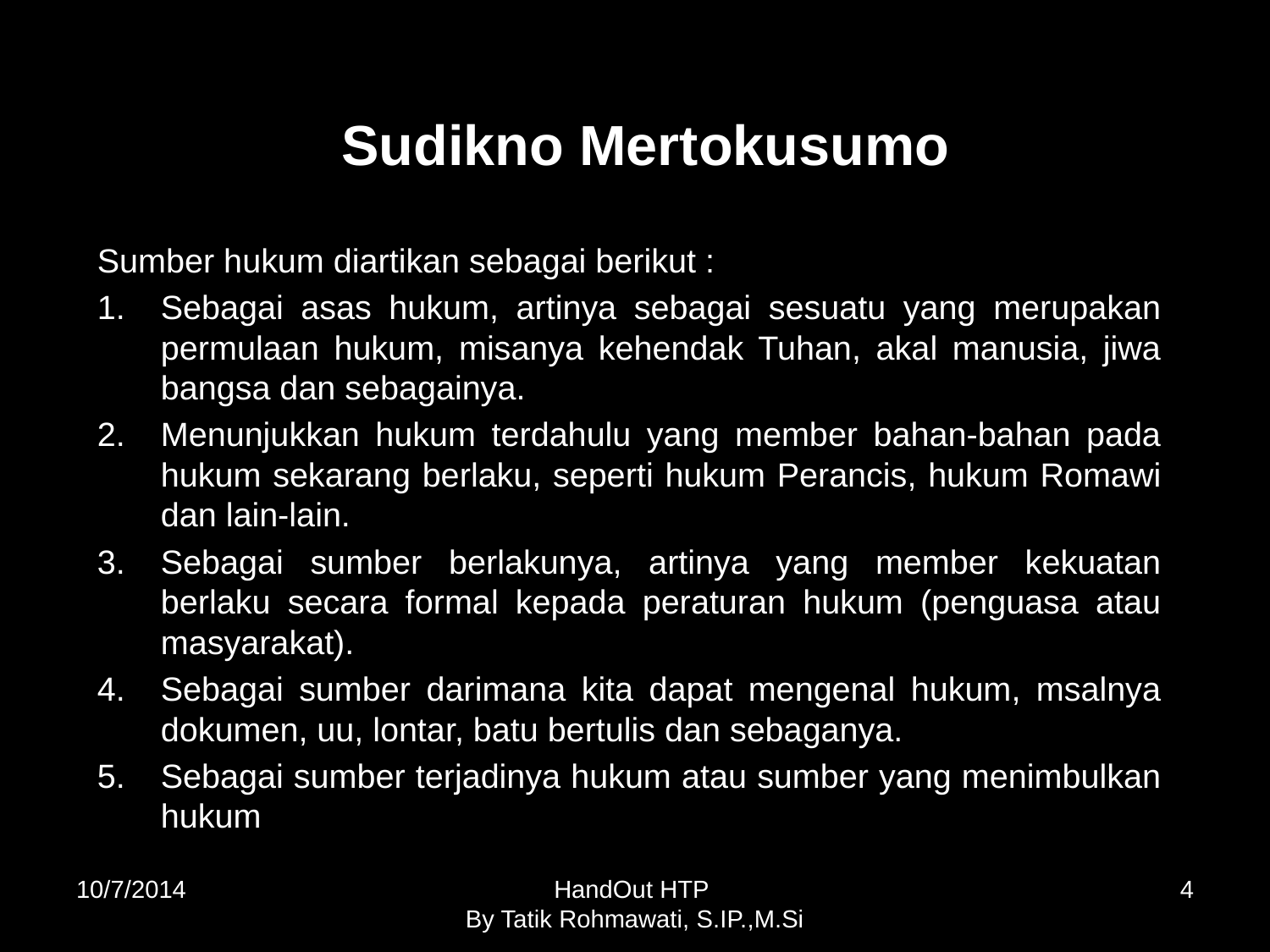

# Sudikno Mertokusumo
Sumber hukum diartikan sebagai berikut :
Sebagai asas hukum, artinya sebagai sesuatu yang merupakan permulaan hukum, misanya kehendak Tuhan, akal manusia, jiwa bangsa dan sebagainya.
Menunjukkan hukum terdahulu yang member bahan-bahan pada hukum sekarang berlaku, seperti hukum Perancis, hukum Romawi dan lain-lain.
Sebagai sumber berlakunya, artinya yang member kekuatan berlaku secara formal kepada peraturan hukum (penguasa atau masyarakat).
Sebagai sumber darimana kita dapat mengenal hukum, msalnya dokumen, uu, lontar, batu bertulis dan sebaganya.
Sebagai sumber terjadinya hukum atau sumber yang menimbulkan hukum
10/7/2014
HandOut HTP
By Tatik Rohmawati, S.IP.,M.Si
4